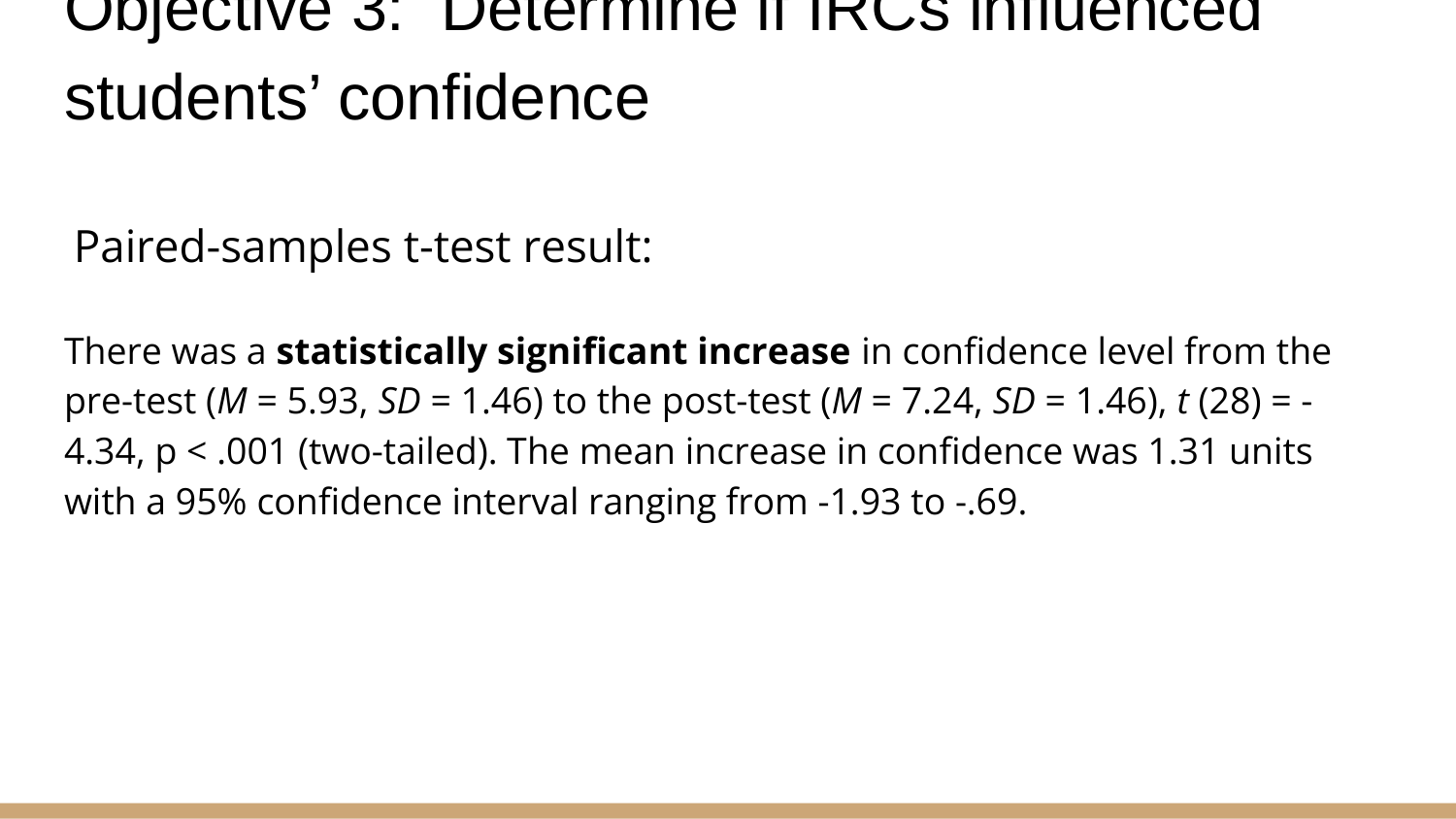

# Objective 3:  Determine if IRCs influenced students’ confidence
 Paired-samples t-test result:

There was a statistically significant increase in confidence level from the pre-test (M = 5.93, SD = 1.46) to the post-test (M = 7.24, SD = 1.46), t (28) = -4.34, p < .001 (two-tailed). The mean increase in confidence was 1.31 units with a 95% confidence interval ranging from -1.93 to -.69.